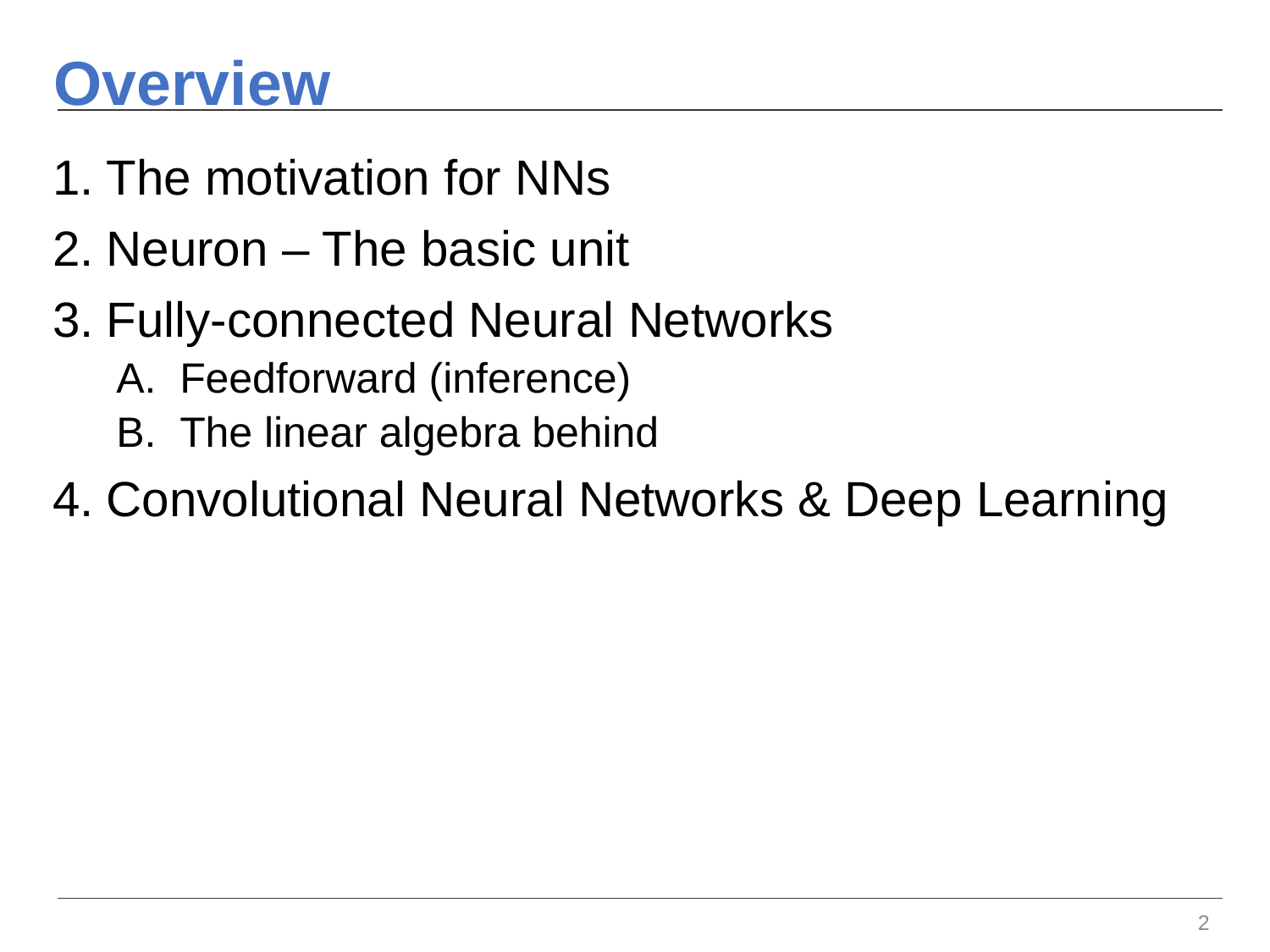

# Overview
The motivation for NNs
Neuron – The basic unit
Fully-connected Neural Networks
Feedforward (inference)
The linear algebra behind
Convolutional Neural Networks & Deep Learning
2